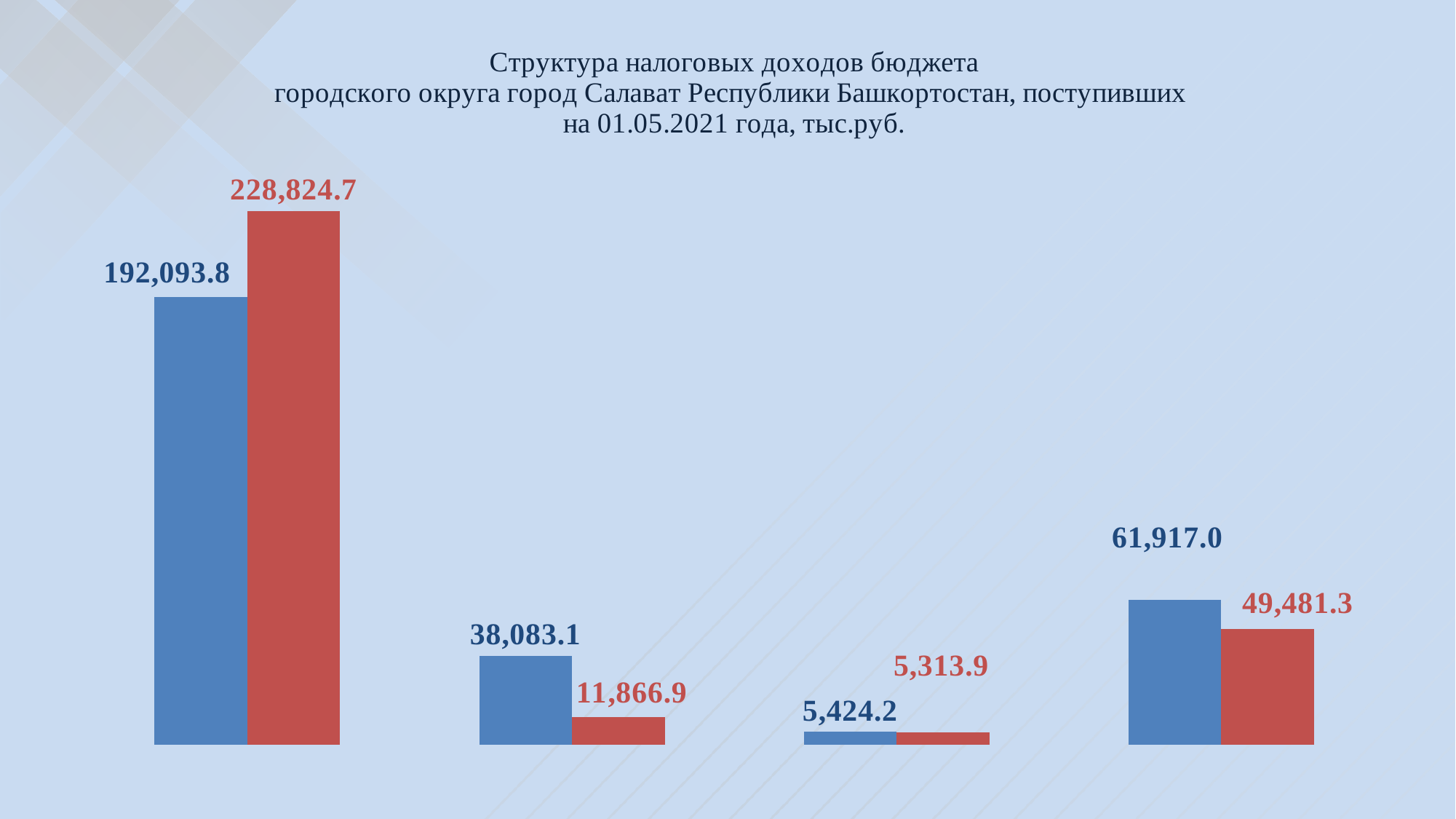

### Chart: Структура налоговых доходов бюджета городского округа город Салават Республики Башкортостан, поступивших
на 01.05.2021 года, тыс.руб.

| Category | на 01.05.2021г. 297 518,1 | на 01.05.2020г. 295 486,8 |
|---|---|---|
| Налог на доходы физических лиц | 192093.8 | 228824.7 |
| Налоги на имущество | 38083.1 | 11866.9 |
| Государственная пошлина | 5424.2 | 5313.9 |
| Прочие налоговые доходы | 61917.0 | 49481.3 |